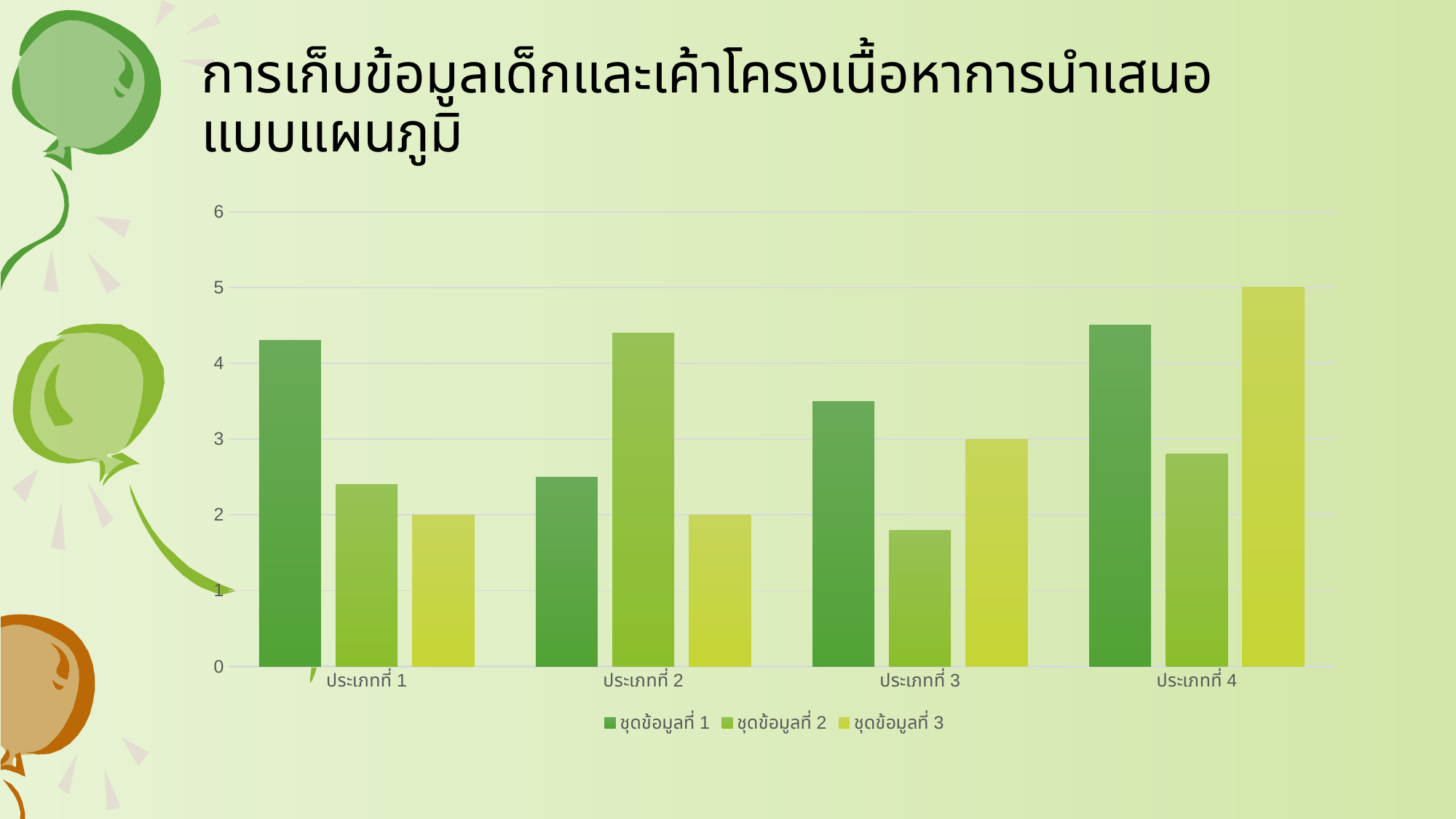

# การเก็บข้อมูลเด็กและเค้าโครงเนื้อหาการนำเสนอแบบแผนภูมิ

### Chart

| Category | ชุดข้อมูลที่ 1 | ชุดข้อมูลที่ 2 | ชุดข้อมูลที่ 3 |
|---|---|---|---|
| ประเภทที่ 1 | 4.3 | 2.4 | 2.0 |
| ประเภทที่ 2 | 2.5 | 4.4 | 2.0 |
| ประเภทที่ 3 | 3.5 | 1.8 | 3.0 |
| ประเภทที่ 4 | 4.5 | 2.8 | 5.0 |